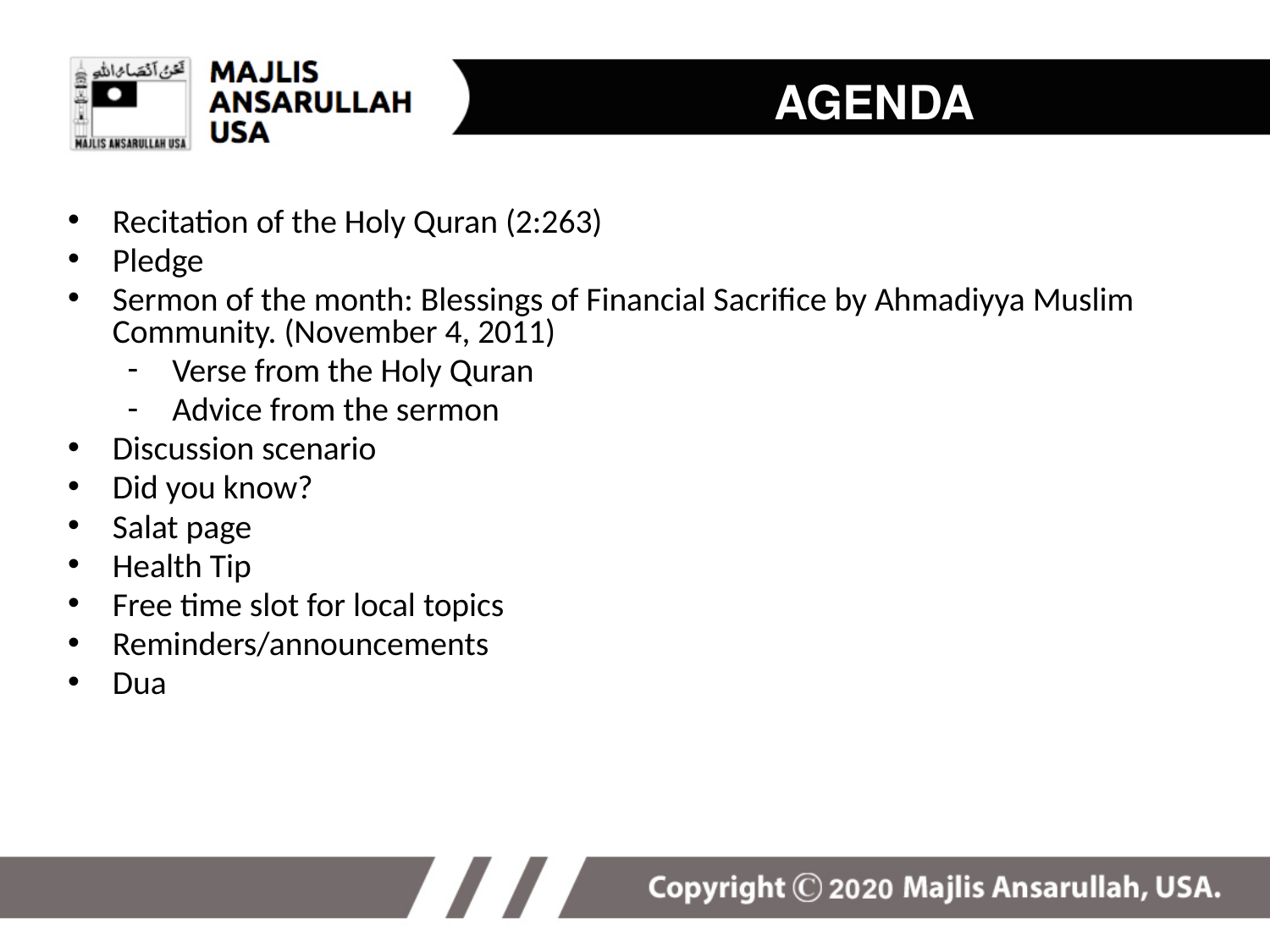

# AGENDA
Recitation of the Holy Quran (2:263)
Pledge
Sermon of the month: Blessings of Financial Sacrifice by Ahmadiyya Muslim Community. (November 4, 2011)
Verse from the Holy Quran
Advice from the sermon
Discussion scenario
Did you know?
Salat page
Health Tip
Free time slot for local topics
Reminders/announcements
Dua